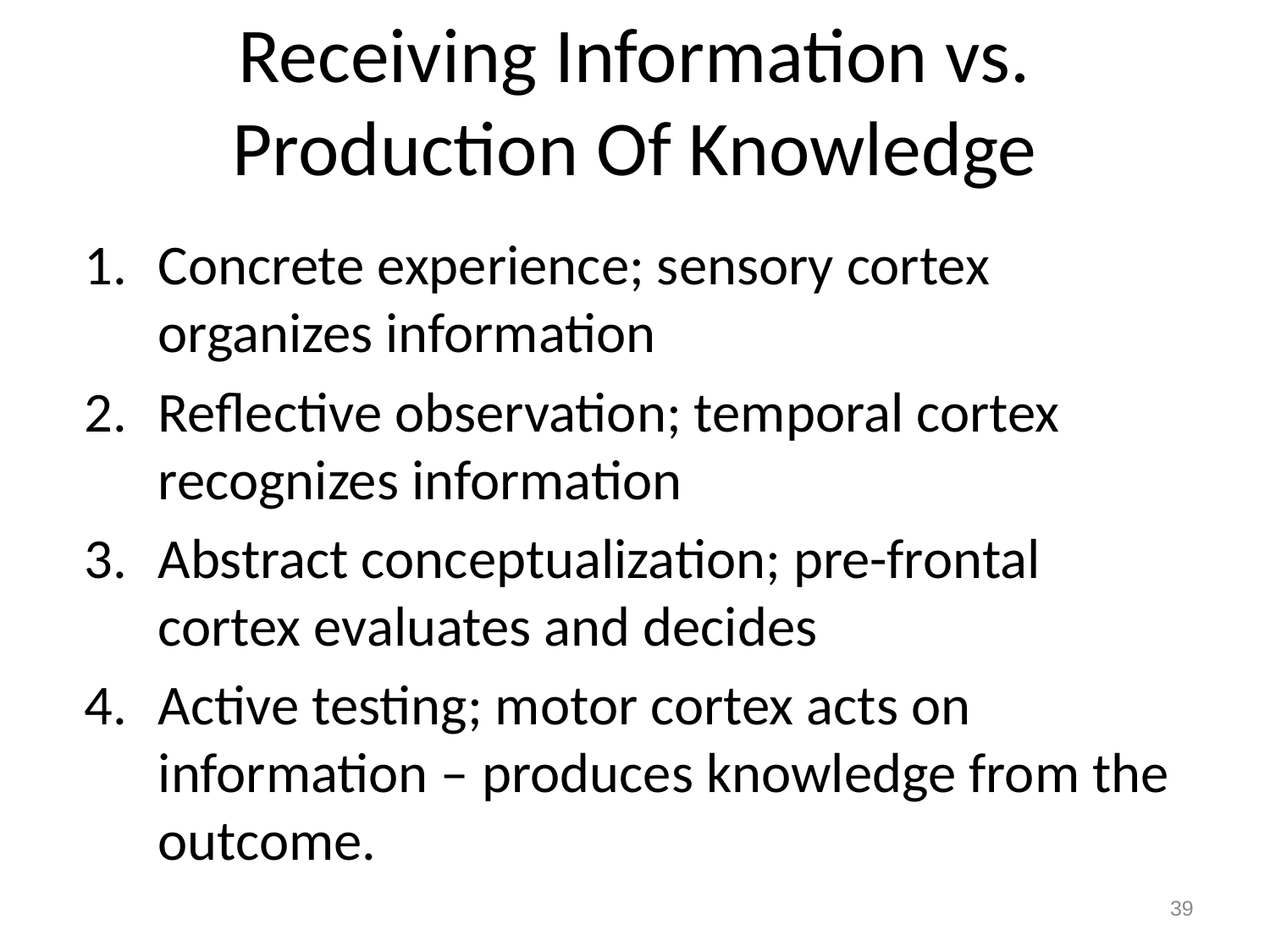

# Receiving Information vs. Production Of Knowledge
Concrete experience; sensory cortex organizes information
Reflective observation; temporal cortex recognizes information
Abstract conceptualization; pre-frontal cortex evaluates and decides
Active testing; motor cortex acts on information – produces knowledge from the outcome.
39